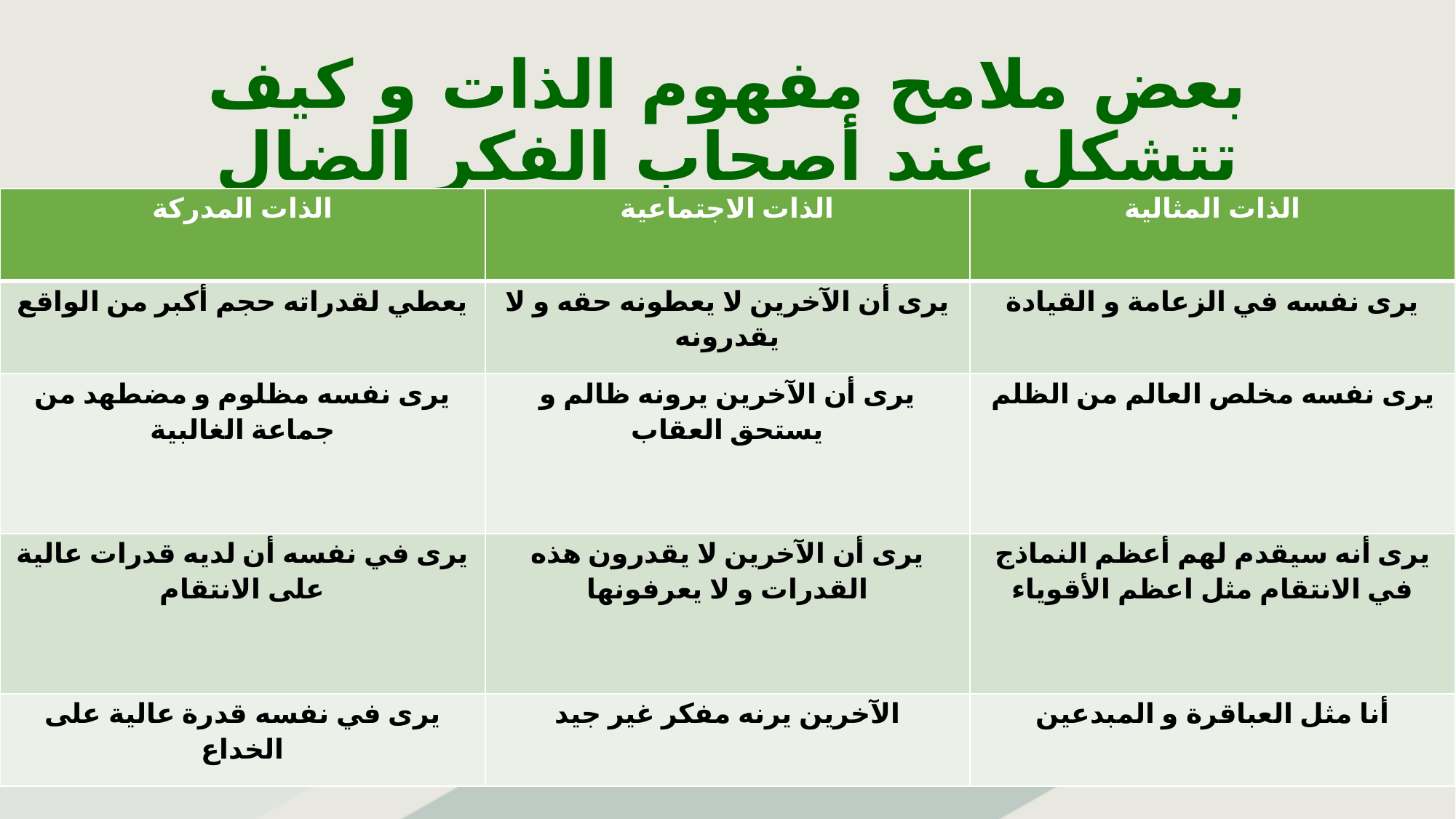

# بعض ملامح مفهوم الذات و كيف تتشكل عند أصحاب الفكر الضال
| الذات المدركة | الذات الاجتماعية | الذات المثالية |
| --- | --- | --- |
| يعطي لقدراته حجم أكبر من الواقع | يرى أن الآخرين لا يعطونه حقه و لا يقدرونه | يرى نفسه في الزعامة و القيادة |
| يرى نفسه مظلوم و مضطهد من جماعة الغالبية | يرى أن الآخرين يرونه ظالم و يستحق العقاب | يرى نفسه مخلص العالم من الظلم |
| يرى في نفسه أن لديه قدرات عالية على الانتقام | يرى أن الآخرين لا يقدرون هذه القدرات و لا يعرفونها | يرى أنه سيقدم لهم أعظم النماذج في الانتقام مثل اعظم الأقوياء |
| يرى في نفسه قدرة عالية على الخداع | الآخرين يرنه مفكر غير جيد | أنا مثل العباقرة و المبدعين |